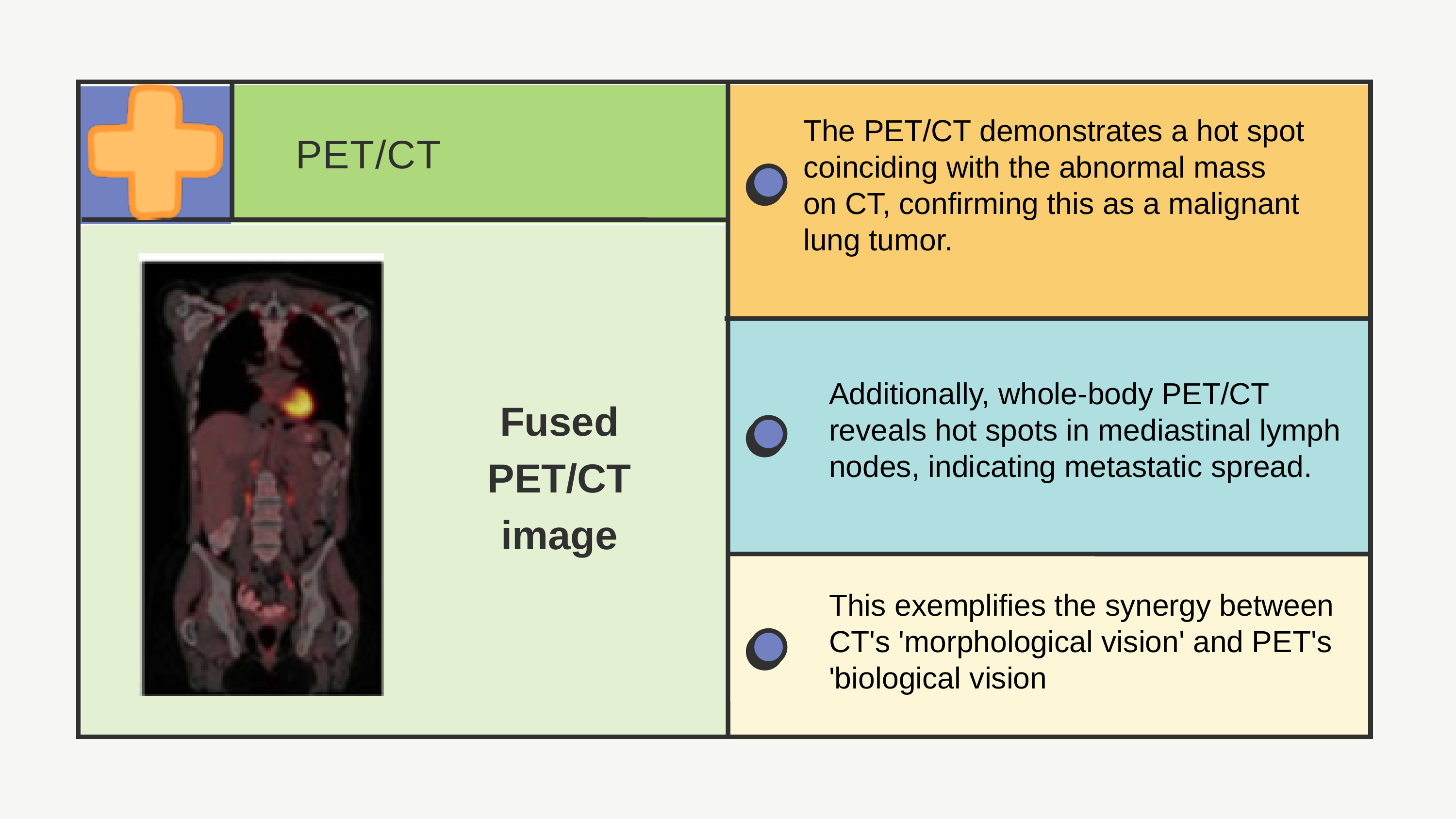

The PET/CT demonstrates a hot spot coinciding with the abnormal mass on CT, confirming this as a malignant lung tumor.
PET/CT

Additionally, whole-body PET/CT reveals hot spots in mediastinal lymph nodes, indicating metastatic spread.
Fused PET/CT
image

This exemplifies the synergy between CT's 'morphological vision' and PET's 'biological vision